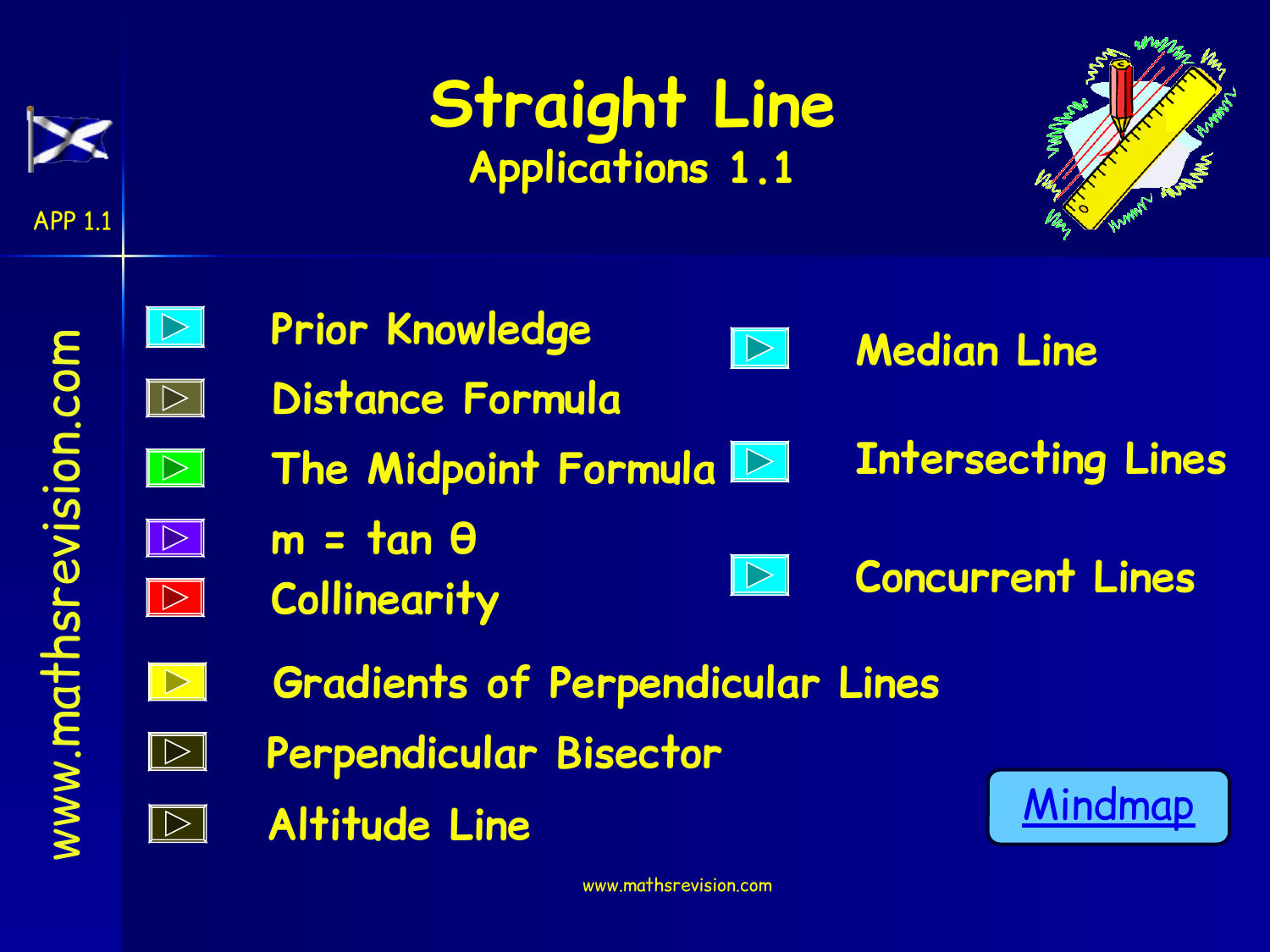

# Straight Line Applications 1.1
Prior Knowledge

Median Line

Distance Formula

Intersecting Lines
The Midpoint Formula

m = tan θ

Concurrent Lines

Collinearity

Gradients of Perpendicular Lines

Perpendicular Bisector

Mindmap
Altitude Line

www.mathsrevision.com